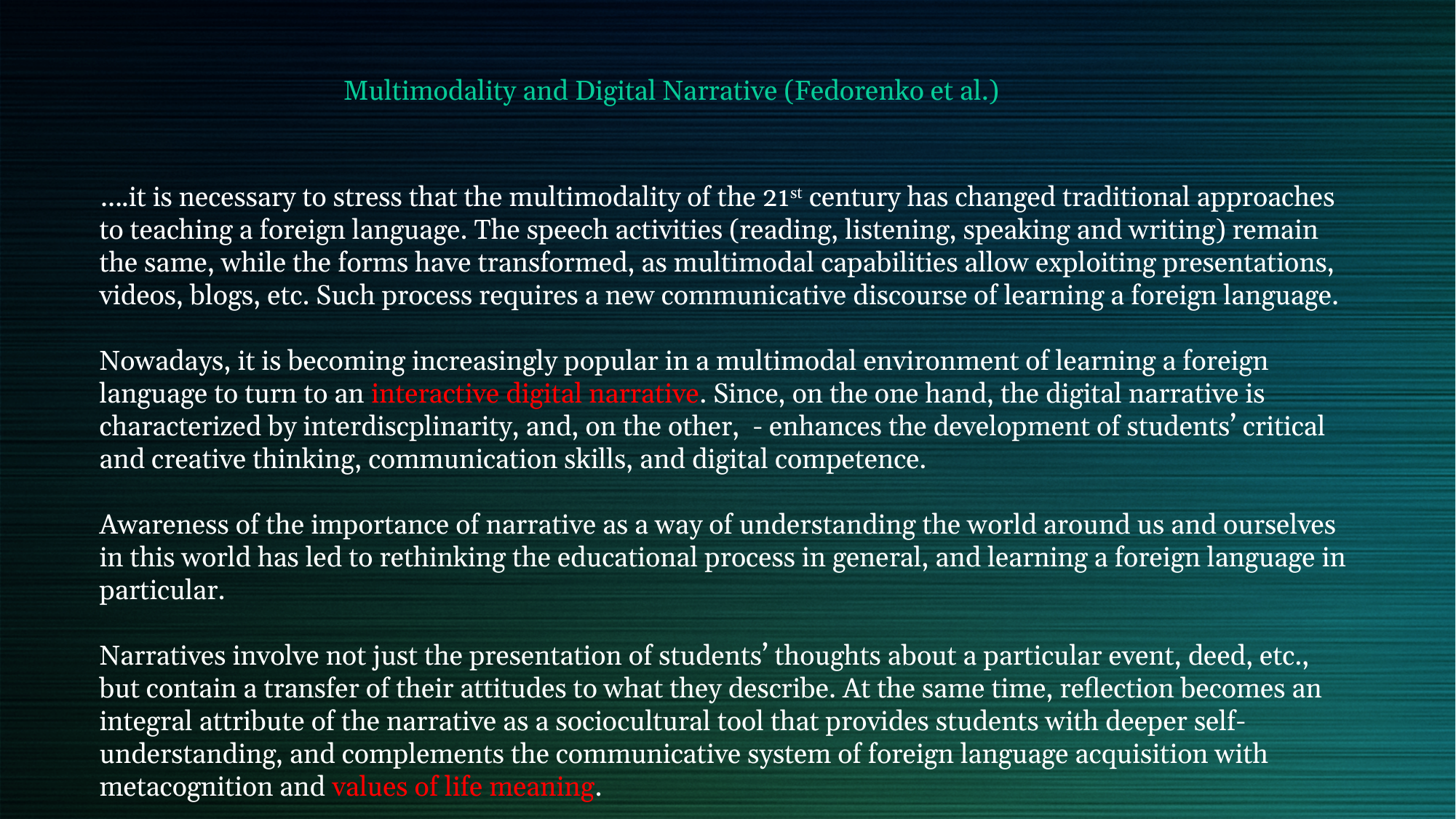

Multimodality and Digital Narrative (Fedorenko et al.)
….it is necessary to stress that the multimodality of the 21st century has changed traditional approaches to teaching a foreign language. The speech activities (reading, listening, speaking and writing) remain the same, while the forms have transformed, as multimodal capabilities allow exploiting presentations, videos, blogs, etc. Such process requires a new communicative discourse of learning a foreign language.

Nowadays, it is becoming increasingly popular in a multimodal environment of learning a foreign language to turn to an interactive digital narrative. Since, on the one hand, the digital narrative is characterized by interdiscplinarity, and, on the other,  - enhances the development of students’ critical and creative thinking, communication skills, and digital competence.

Awareness of the importance of narrative as a way of understanding the world around us and ourselves in this world has led to rethinking the educational process in general, and learning a foreign language in particular.

Narratives involve not just the presentation of students’ thoughts about a particular event, deed, etc., but contain a transfer of their attitudes to what they describe. At the same time, reflection becomes an integral attribute of the narrative as a sociocultural tool that provides students with deeper self-understanding, and complements the communicative system of foreign language acquisition with metacognition and values of life meaning.